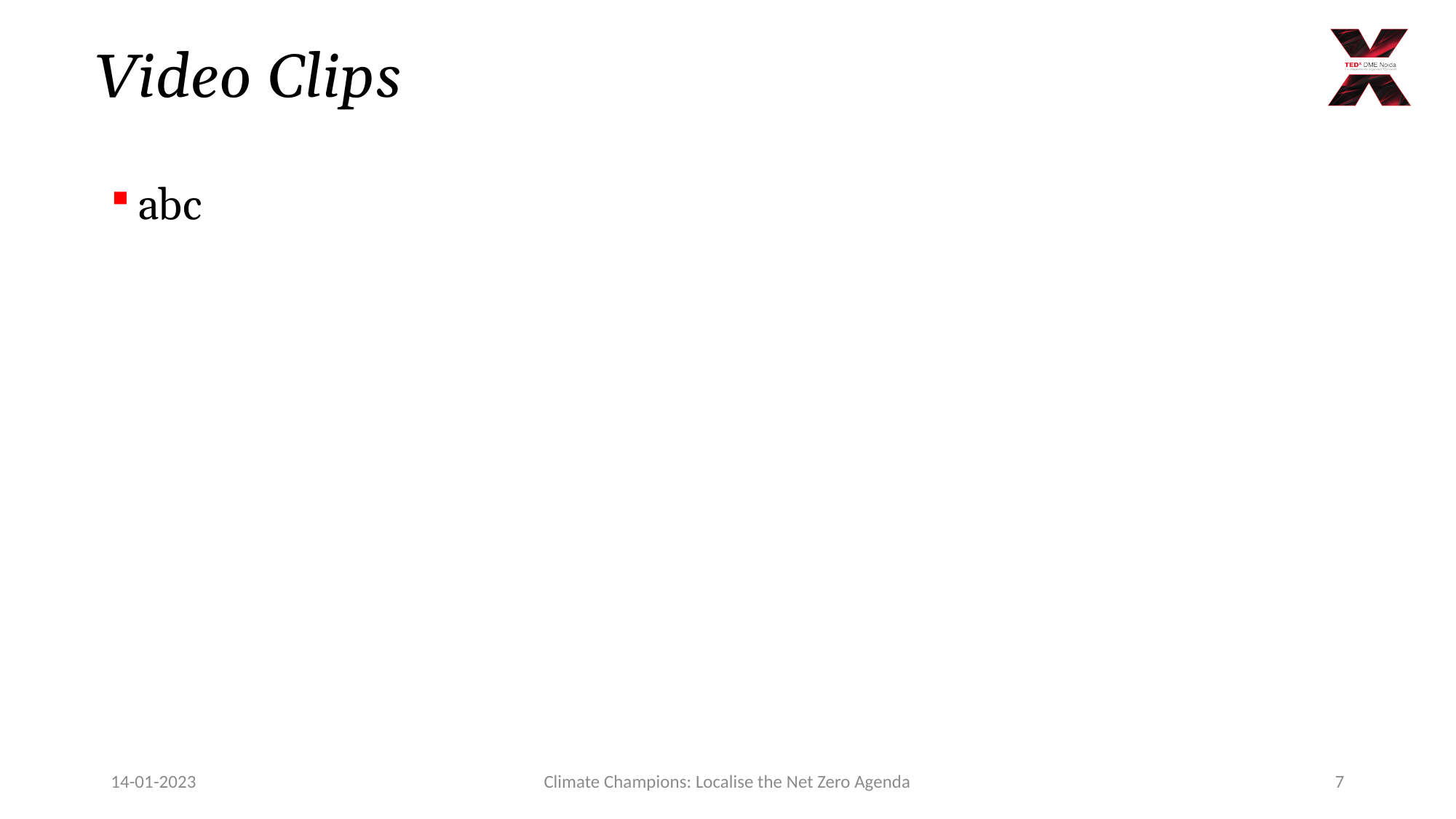

# Video Clips
abc
14-01-2023
Climate Champions: Localise the Net Zero Agenda
7